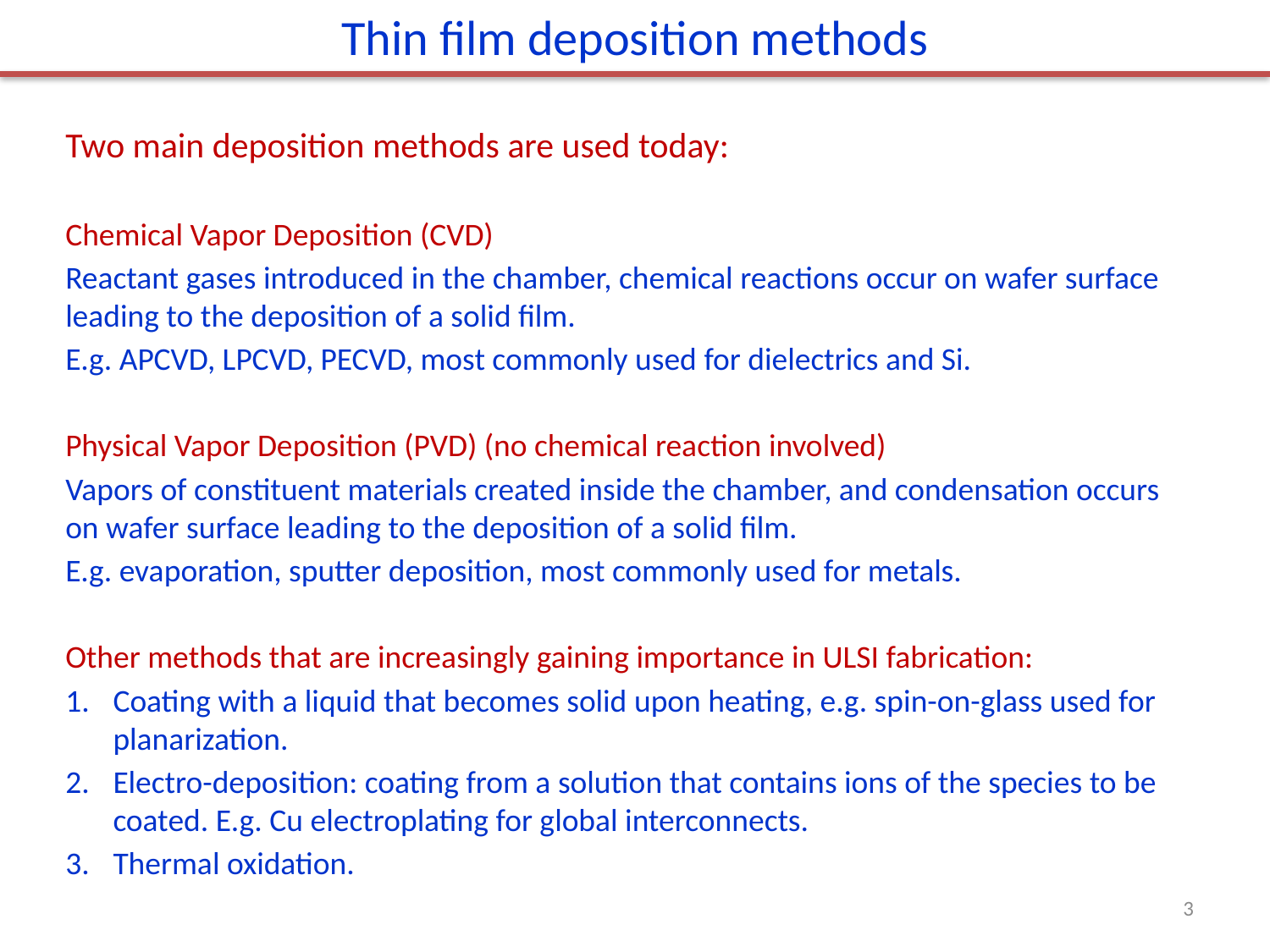

Thin film deposition methods
Two main deposition methods are used today:

Chemical Vapor Deposition (CVD)
Reactant gases introduced in the chamber, chemical reactions occur on wafer surface leading to the deposition of a solid film.
E.g. APCVD, LPCVD, PECVD, most commonly used for dielectrics and Si.

Physical Vapor Deposition (PVD) (no chemical reaction involved)
Vapors of constituent materials created inside the chamber, and condensation occurs  on wafer surface leading to the deposition of a solid film.
E.g. evaporation, sputter deposition, most commonly used for metals.

Other methods that are increasingly gaining importance in ULSI fabrication:
Coating with a liquid that becomes solid upon heating, e.g. spin-on-glass used for planarization.
Electro-deposition: coating from a solution that contains ions of the species to be coated. E.g. Cu electroplating for global interconnects.
Thermal oxidation.
3